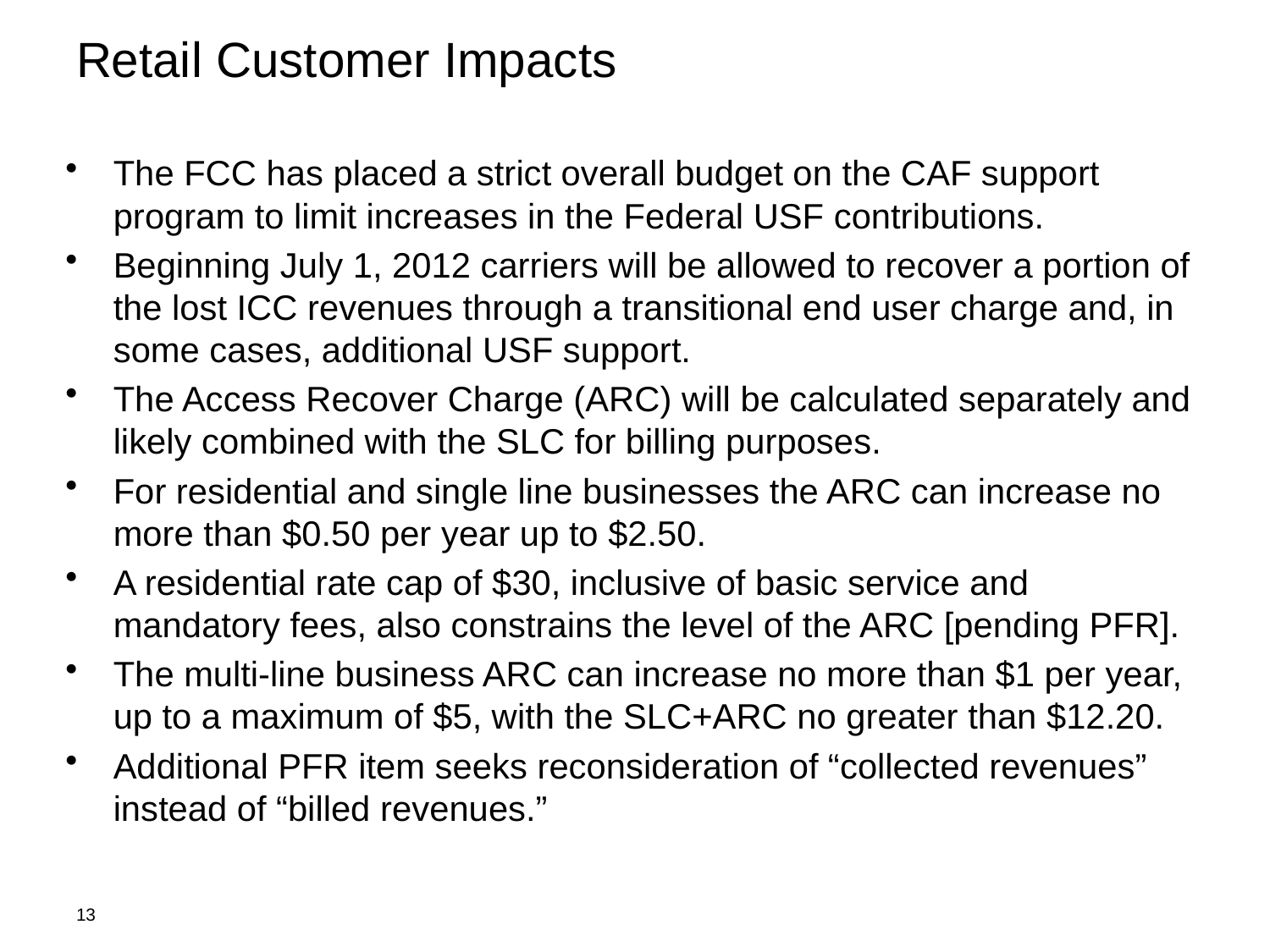

# Retail Customer Impacts
The FCC has placed a strict overall budget on the CAF support program to limit increases in the Federal USF contributions.
Beginning July 1, 2012 carriers will be allowed to recover a portion of the lost ICC revenues through a transitional end user charge and, in some cases, additional USF support.
The Access Recover Charge (ARC) will be calculated separately and likely combined with the SLC for billing purposes.
For residential and single line businesses the ARC can increase no more than $0.50 per year up to $2.50.
A residential rate cap of $30, inclusive of basic service and mandatory fees, also constrains the level of the ARC [pending PFR].
The multi-line business ARC can increase no more than $1 per year, up to a maximum of $5, with the SLC+ARC no greater than $12.20.
Additional PFR item seeks reconsideration of “collected revenues” instead of “billed revenues.”
13